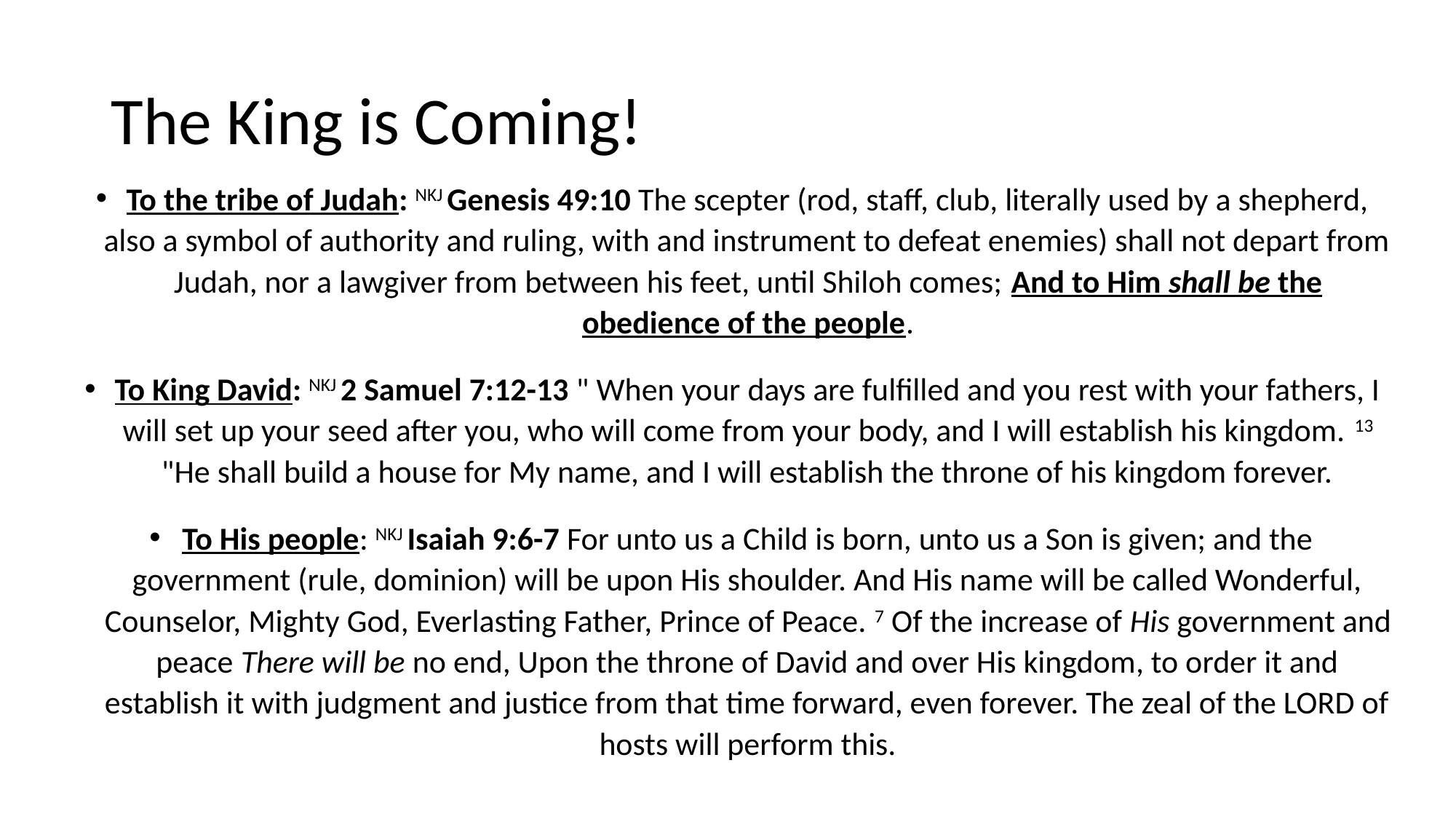

# The King is Coming!
To the tribe of Judah: NKJ Genesis 49:10 The scepter (rod, staff, club, literally used by a shepherd, also a symbol of authority and ruling, with and instrument to defeat enemies) shall not depart from Judah, nor a lawgiver from between his feet, until Shiloh comes; And to Him shall be the obedience of the people.
To King David: NKJ 2 Samuel 7:12-13 " When your days are fulfilled and you rest with your fathers, I will set up your seed after you, who will come from your body, and I will establish his kingdom. 13 "He shall build a house for My name, and I will establish the throne of his kingdom forever.
To His people: NKJ Isaiah 9:6-7 For unto us a Child is born, unto us a Son is given; and the government (rule, dominion) will be upon His shoulder. And His name will be called Wonderful, Counselor, Mighty God, Everlasting Father, Prince of Peace. 7 Of the increase of His government and peace There will be no end, Upon the throne of David and over His kingdom, to order it and establish it with judgment and justice from that time forward, even forever. The zeal of the LORD of hosts will perform this.